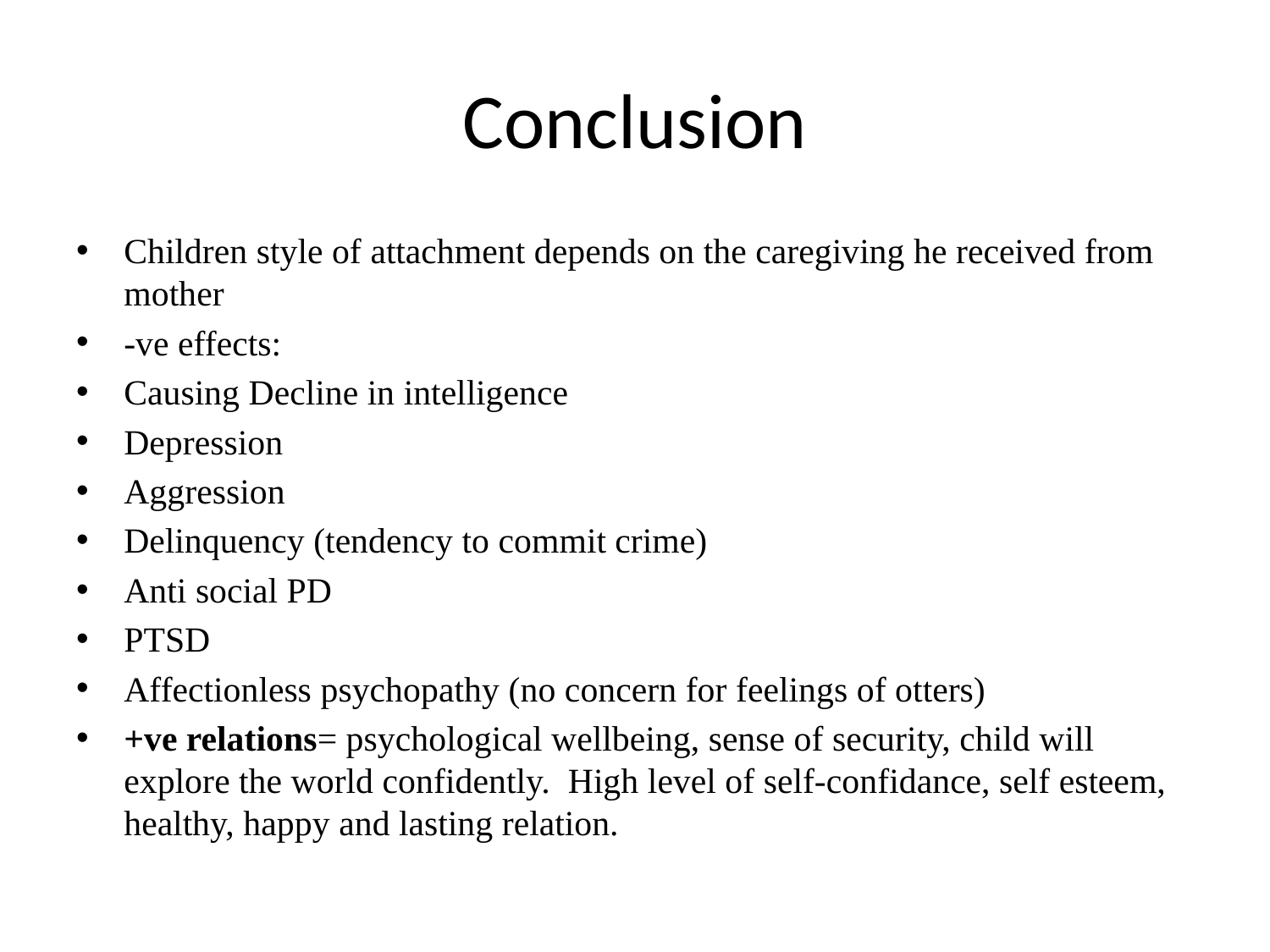

# Conclusion
Children style of attachment depends on the caregiving he received from mother
-ve effects:
Causing Decline in intelligence
Depression
Aggression
Delinquency (tendency to commit crime)
Anti social PD
PTSD
Affectionless psychopathy (no concern for feelings of otters)
+ve relations= psychological wellbeing, sense of security, child will explore the world confidently.  High level of self-confidance, self esteem, healthy, happy and lasting relation.